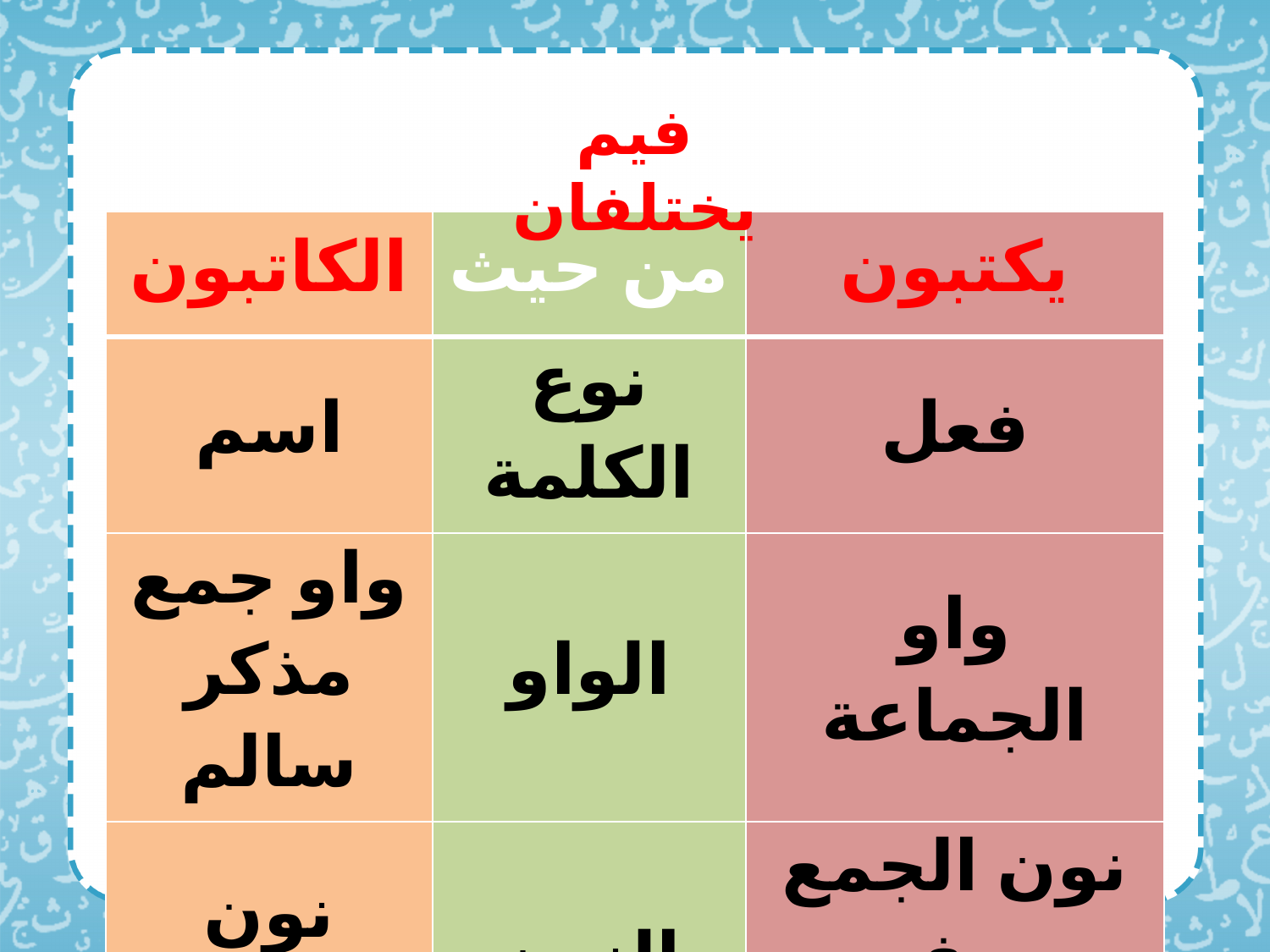

فيم يختلفان
| الكاتبون | من حيث | يكتبون |
| --- | --- | --- |
| اسم | نوع الكلمة | فعل |
| واو جمع مذكر سالم | الواو | واو الجماعة |
| نون الجمع | النون | نون الجمع يرفع بثبوتها |